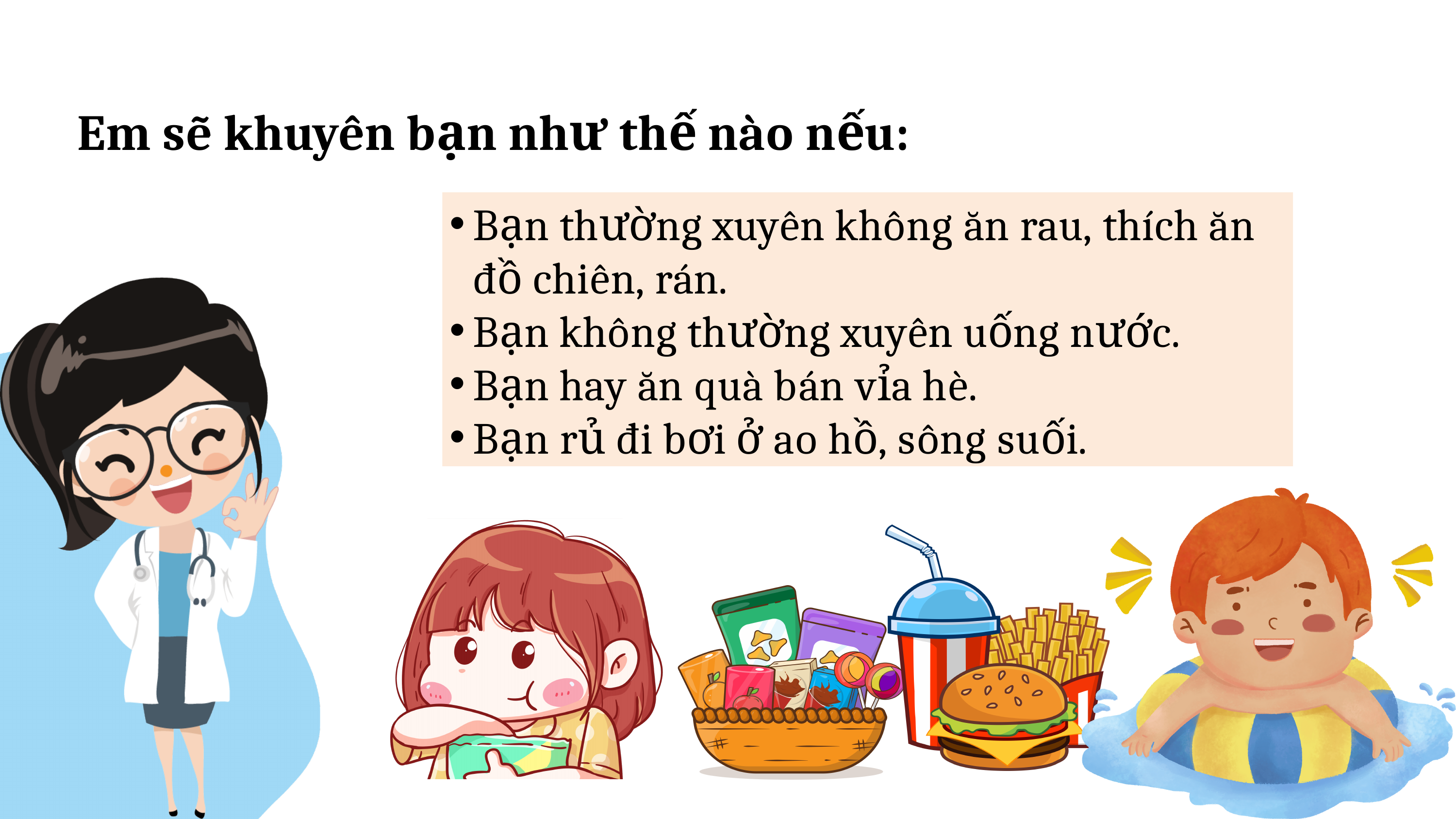

Em sẽ khuyên bạn như thế nào nếu:
Bạn thường xuyên không ăn rau, thích ăn đồ chiên, rán.
Bạn không thường xuyên uống nước.
Bạn hay ăn quà bán vỉa hè.
Bạn rủ đi bơi ở ao hồ, sông suối.